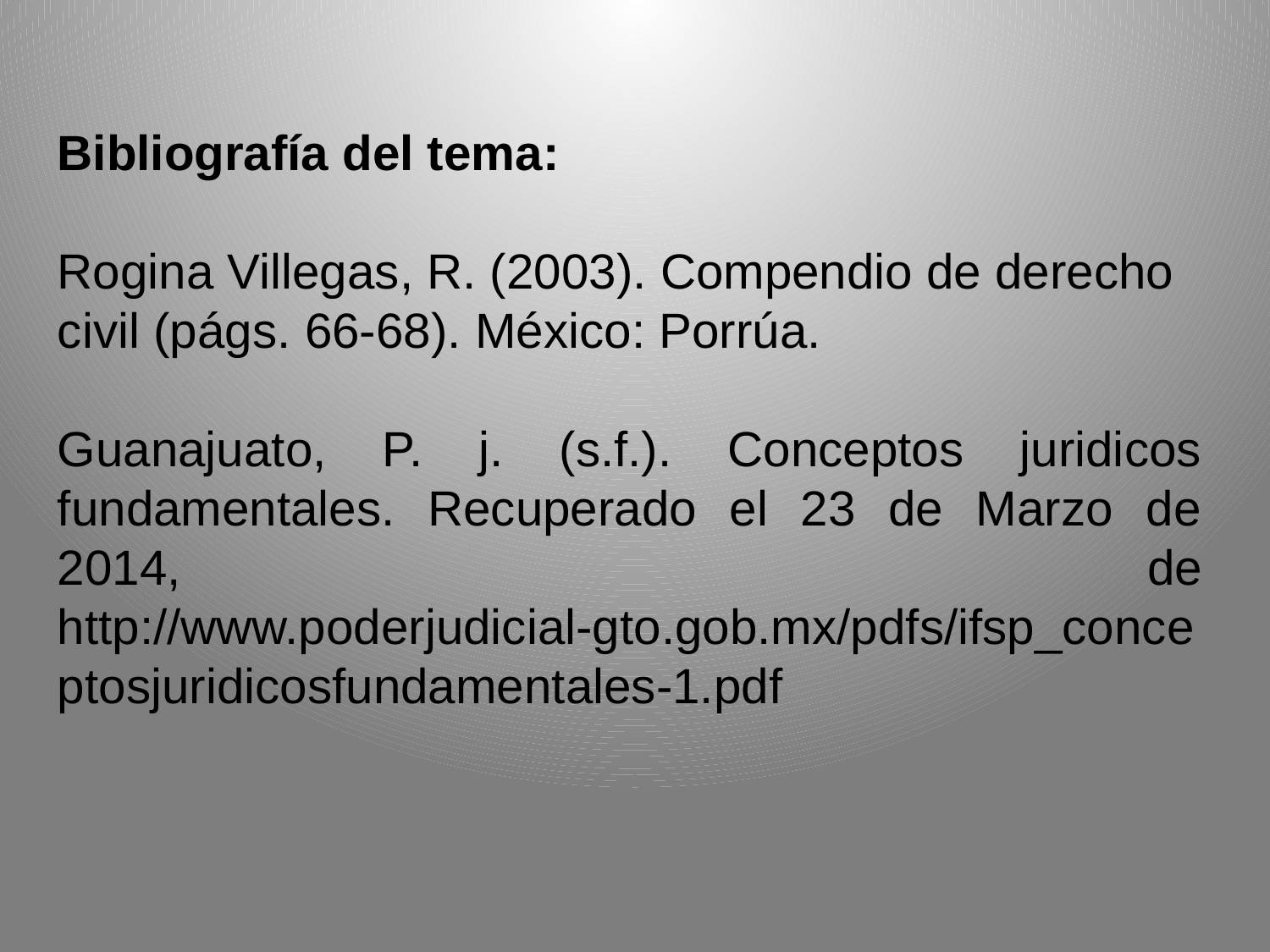

Bibliografía del tema:

Rogina Villegas, R. (2003). Compendio de derecho civil (págs. 66-68). México: Porrúa.

Guanajuato, P. j. (s.f.). Conceptos juridicos fundamentales. Recuperado el 23 de Marzo de 2014, de http://www.poderjudicial-gto.gob.mx/pdfs/ifsp_conceptosjuridicosfundamentales-1.pdf